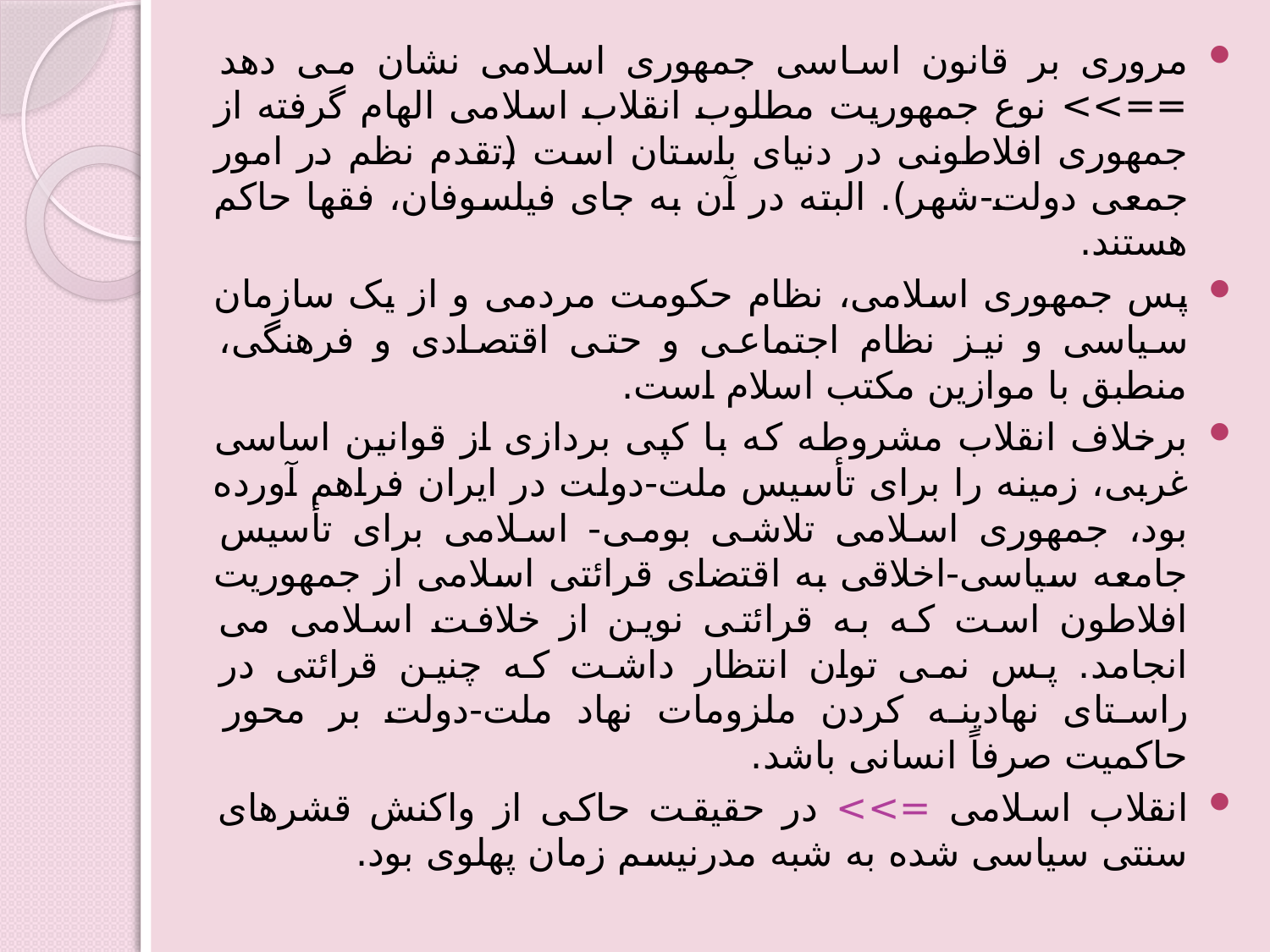

مروری بر قانون اساسی جمهوری اسلامی نشان می دهد ==>> نوع جمهوریت مطلوب انقلاب اسلامی الهام گرفته از جمهوری افلاطونی در دنیای باستان است (تقدم نظم در امور جمعی دولت-شهر). البته در آن به جای فیلسوفان، فقها حاکم هستند.
پس جمهوری اسلامی، نظام حکومت مردمی و از یک سازمان سیاسی و نیز نظام اجتماعی و حتی اقتصادی و فرهنگی، منطبق با موازین مکتب اسلام است.
برخلاف انقلاب مشروطه که با کپی بردازی از قوانین اساسی غربی، زمینه را برای تأسیس ملت-دولت در ایران فراهم آورده بود، جمهوری اسلامی تلاشی بومی- اسلامی برای تأسیس جامعه سیاسی-اخلاقی به اقتضای قرائتی اسلامی از جمهوریت افلاطون است که به قرائتی نوین از خلافت اسلامی می انجامد. پس نمی توان انتظار داشت که چنین قرائتی در راستای نهادینه کردن ملزومات نهاد ملت-دولت بر محور حاکمیت صرفاً انسانی باشد.
انقلاب اسلامی =>> در حقیقت حاکی از واکنش قشرهای سنتی سیاسی شده به شبه مدرنیسم زمان پهلوی بود.